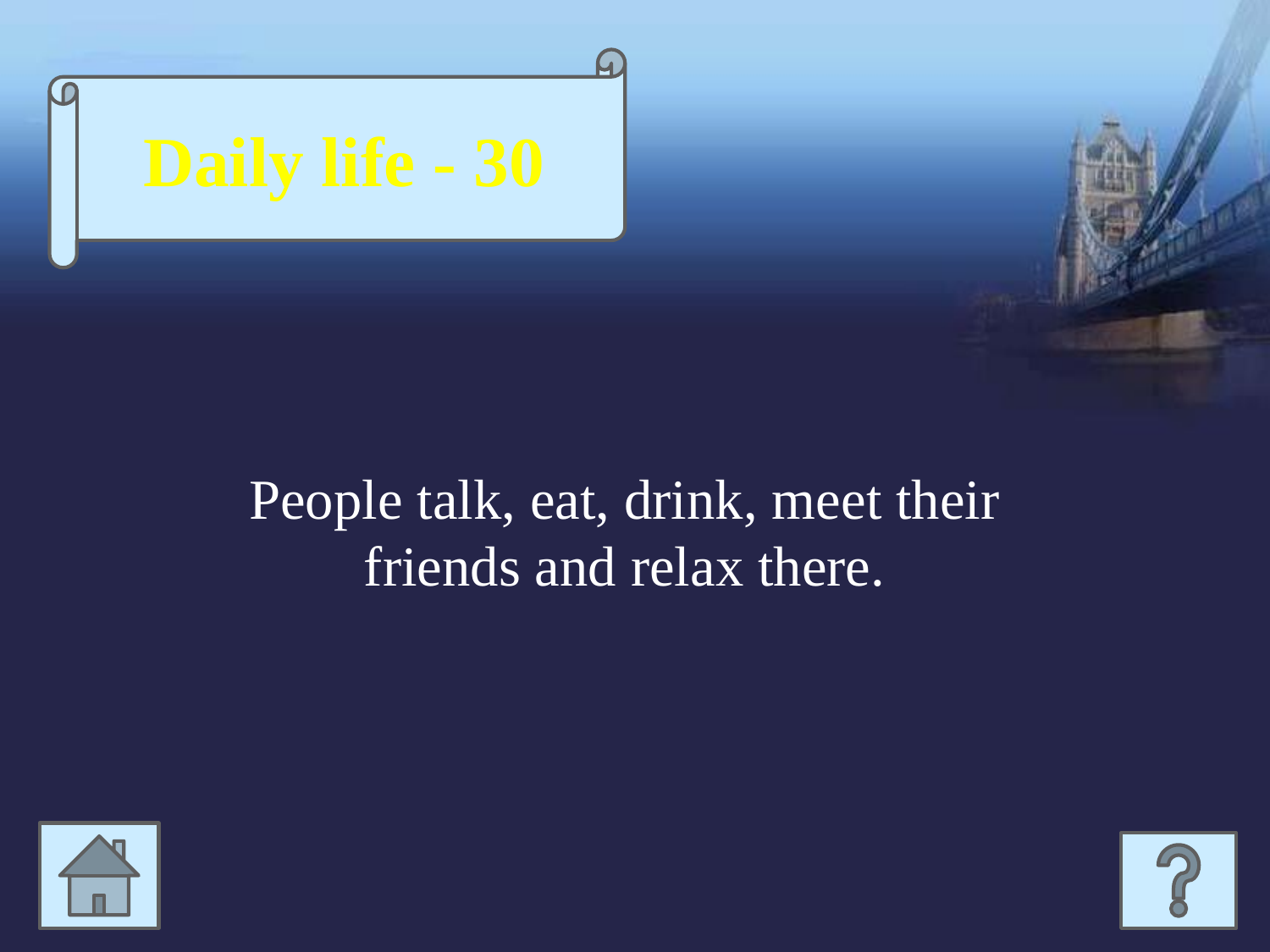

Daily life - 30
People talk, eat, drink, meet their friends and relax there.